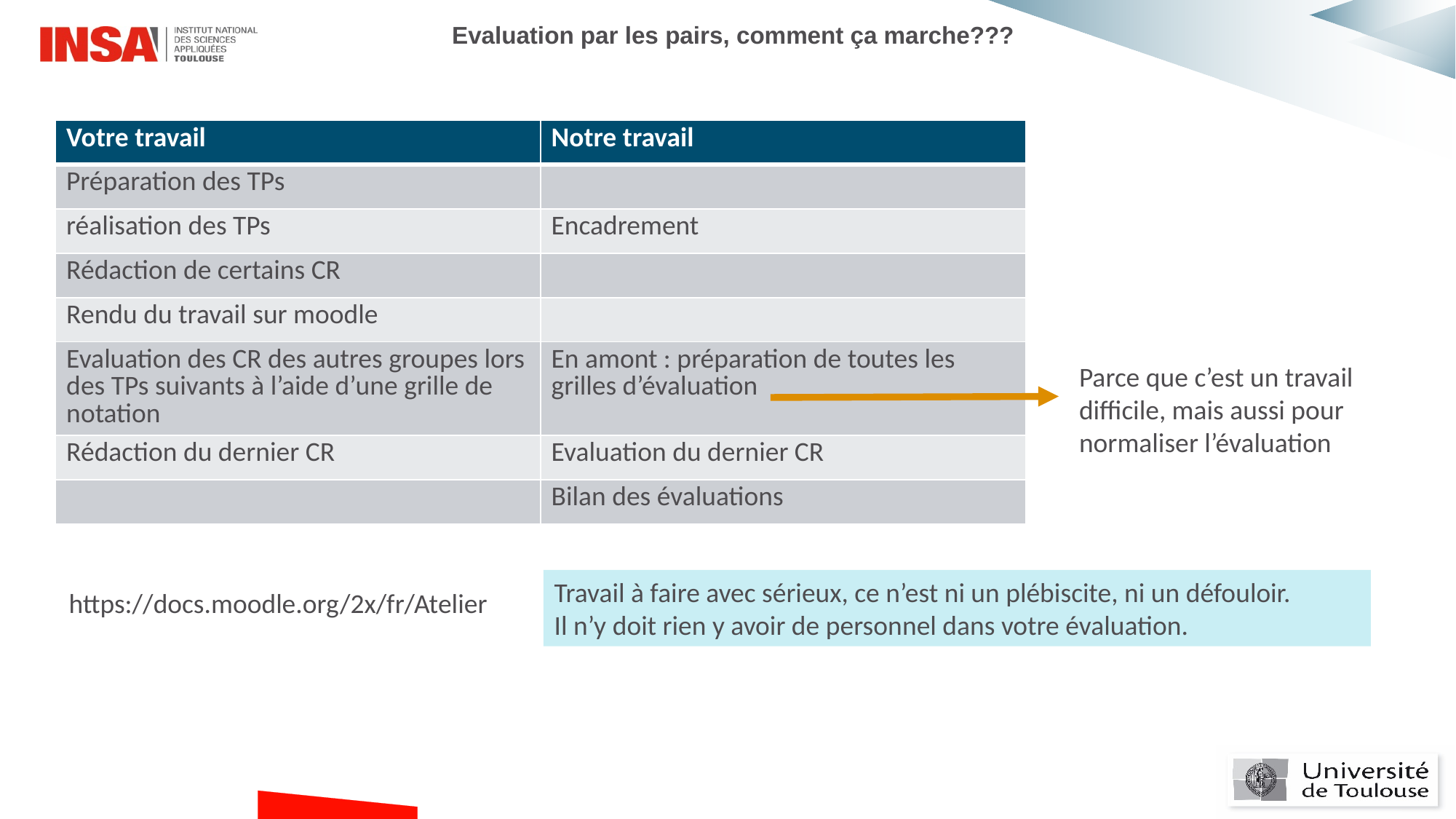

Evaluation par les pairs, comment ça marche???
| Votre travail | Notre travail |
| --- | --- |
| Préparation des TPs |  |
| réalisation des TPs | Encadrement |
| Rédaction de certains CR |  |
| Rendu du travail sur moodle |  |
| Evaluation des CR des autres groupes lors des TPs suivants à l’aide d’une grille de notation | En amont : préparation de toutes les grilles d’évaluation |
| Rédaction du dernier CR | Evaluation du dernier CR |
|  | Bilan des évaluations |
Parce que c’est un travail difficile, mais aussi pour normaliser l’évaluation
Travail à faire avec sérieux, ce n’est ni un plébiscite, ni un défouloir.
Il n’y doit rien y avoir de personnel dans votre évaluation.
https://docs.moodle.org/2x/fr/Atelier
#